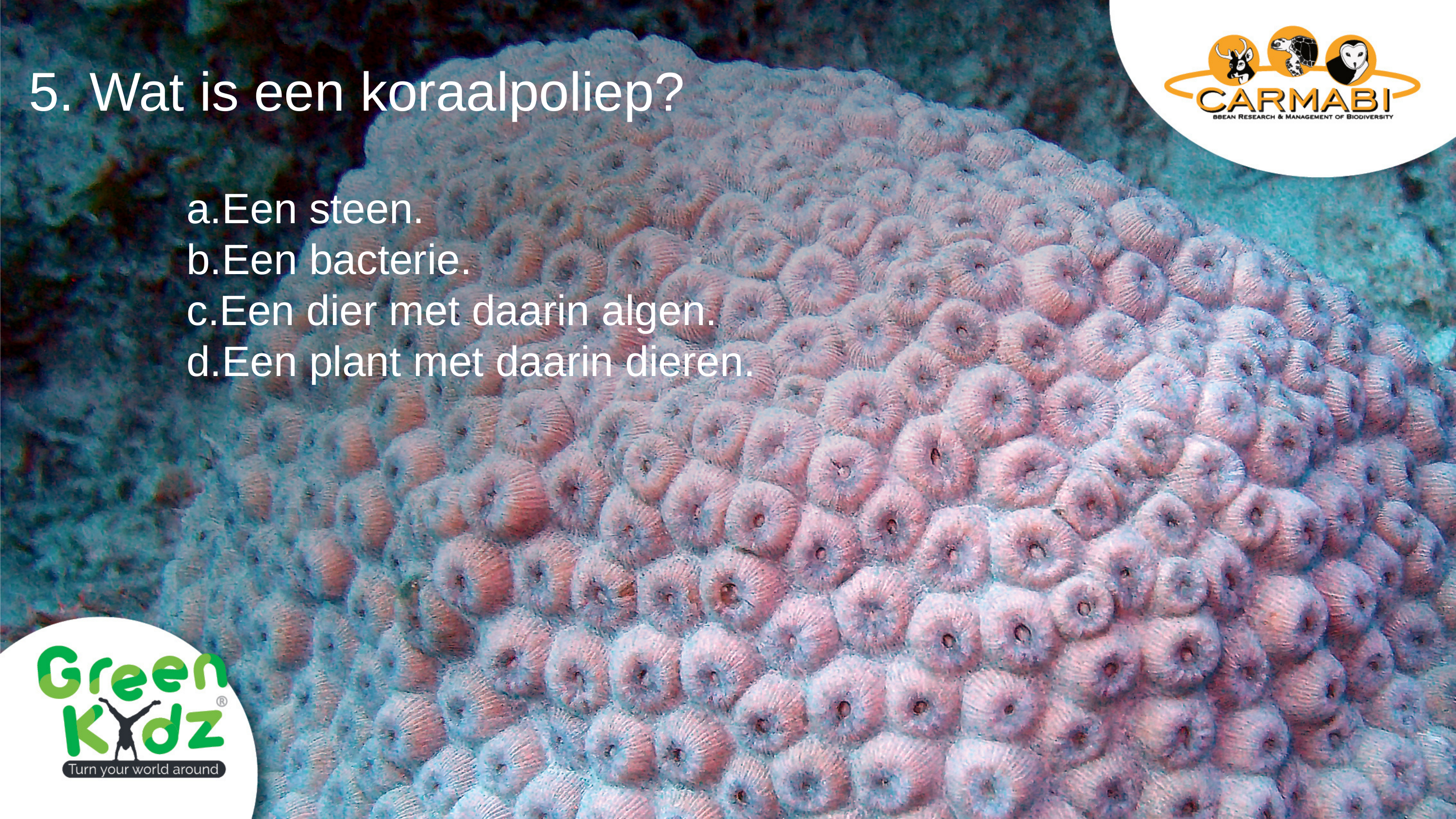

5. Wat is een koraalpoliep?
Een steen.
Een bacterie.
Een dier met daarin algen.
Een plant met daarin dieren.